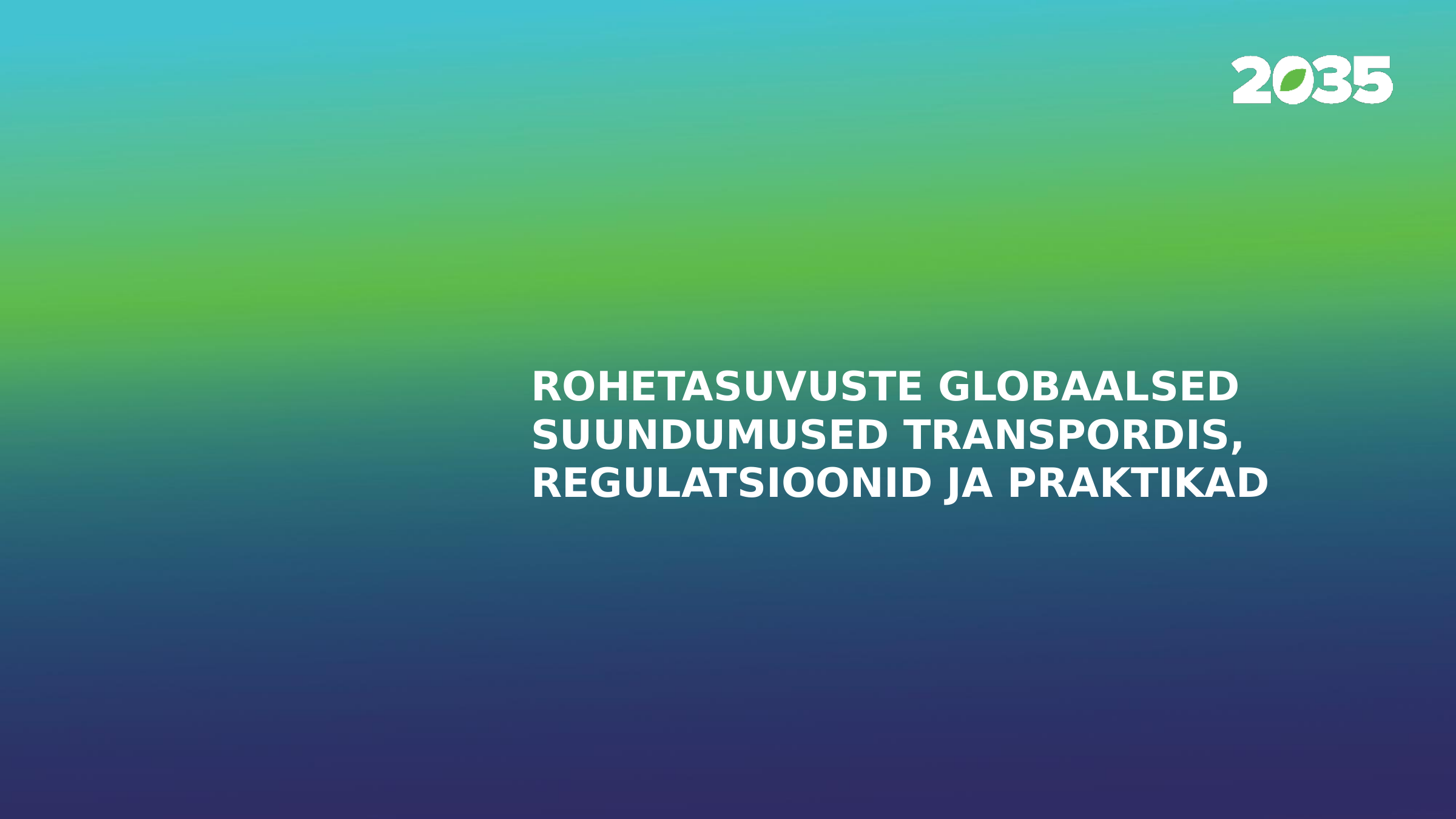

Rohetasuvuste globaalsed suundumused transpordis, regulatsioonid ja praktikad